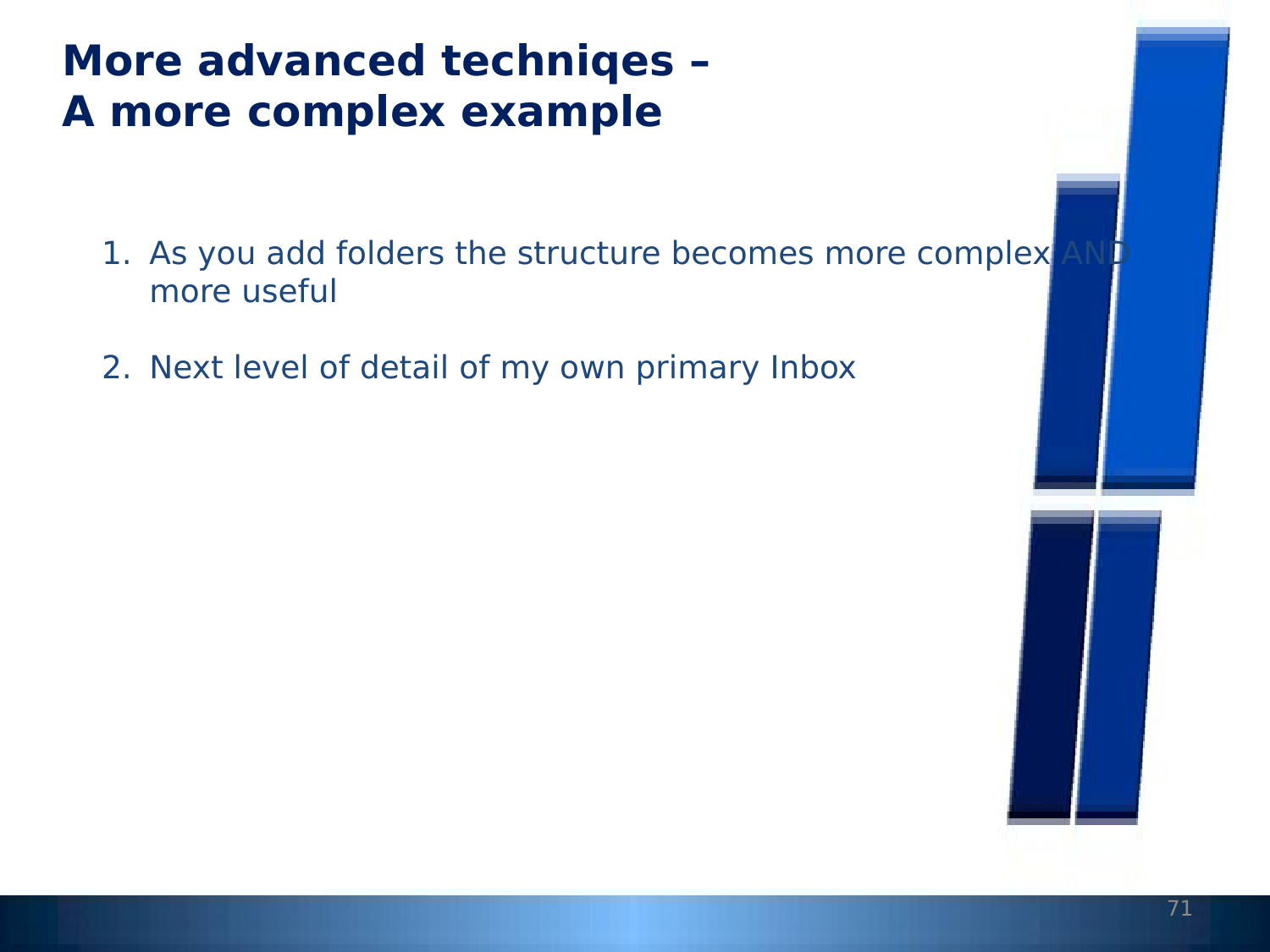

More advanced techniqes –
A more complex example
As you add folders the structure becomes more complex AND more useful

Next level of detail of my own primary Inbox
71